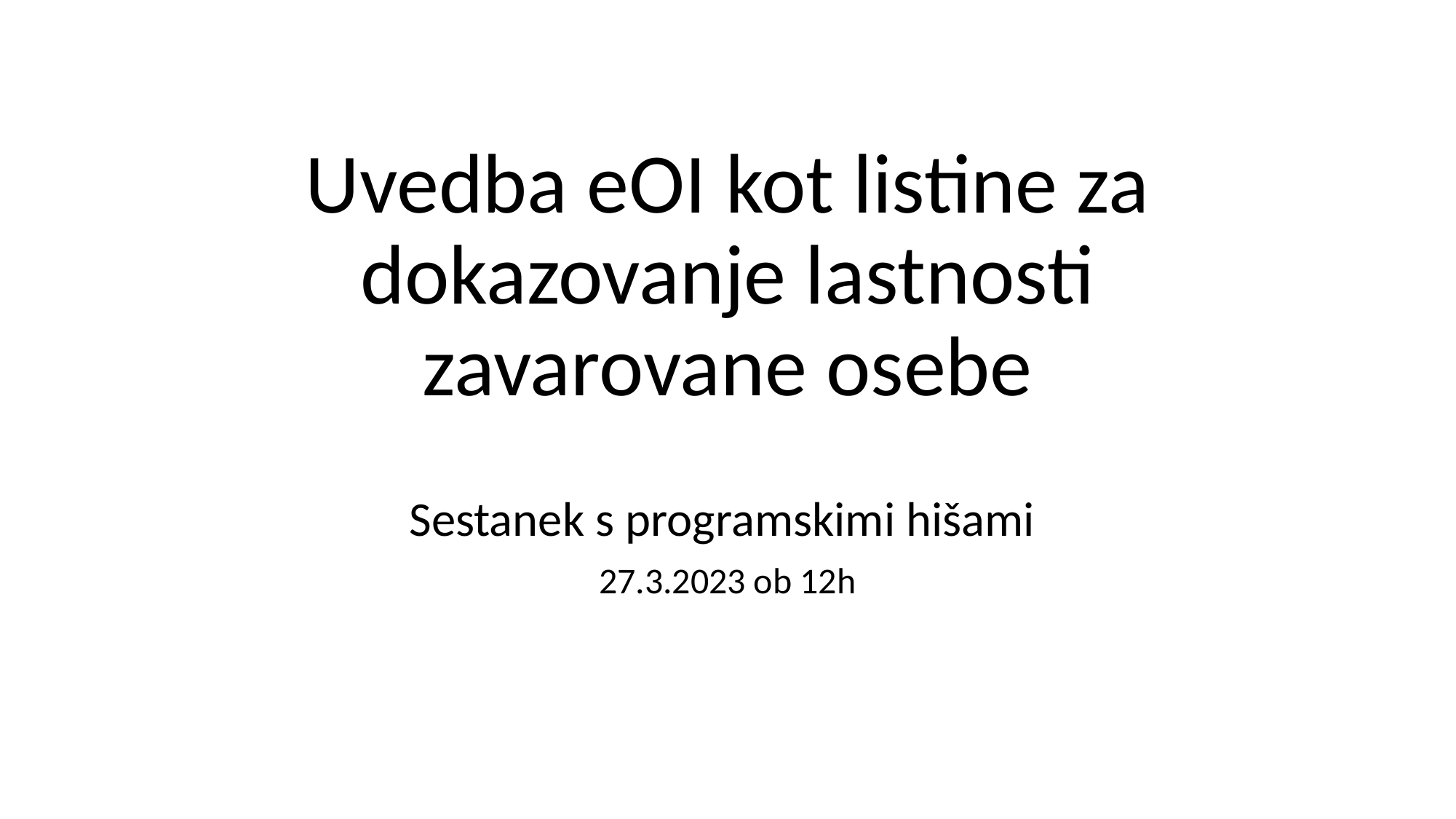

# Uvedba eOI kot listine za dokazovanje lastnosti zavarovane osebe

Sestanek s programskimi hišami
27.3.2023 ob 12h